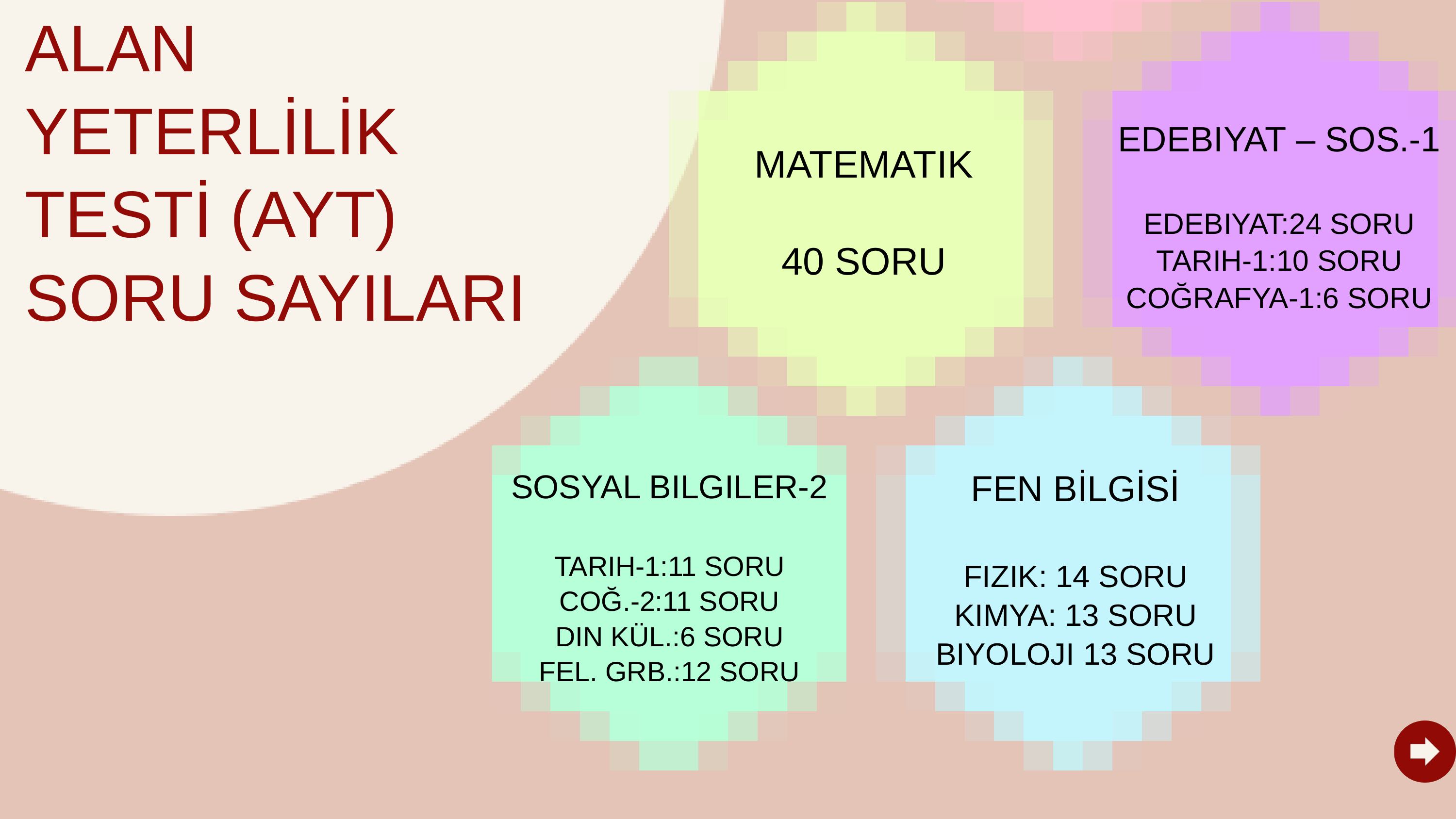

ALAN YETERLİLİK TESTİ (AYT) SORU SAYILARI

EDEBIYAT – SOS.-1

EDEBIYAT:24 SORU
TARIH-1:10 SORU
COĞRAFYA-1:6 SORU

MATEMATIK

40 SORU

SOSYAL BILGILER-2

TARIH-1:11 SORU
COĞ.-2:11 SORU
DIN KÜL.:6 SORU
FEL. GRB.:12 SORU

FEN BİLGİSİ

FIZIK: 14 SORU
KIMYA: 13 SORU
BIYOLOJI 13 SORU